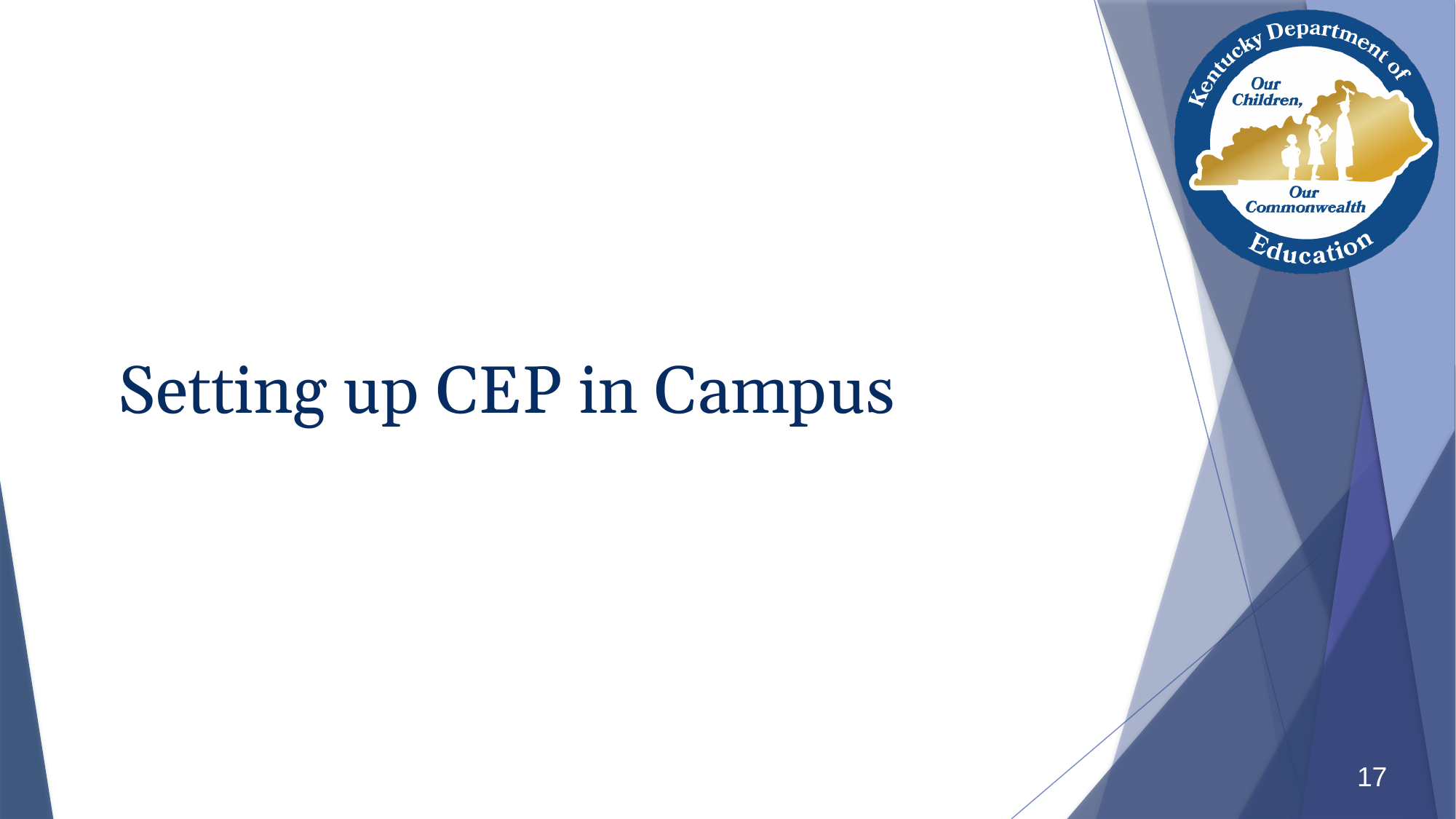

# Setting up CEP in Campus
17